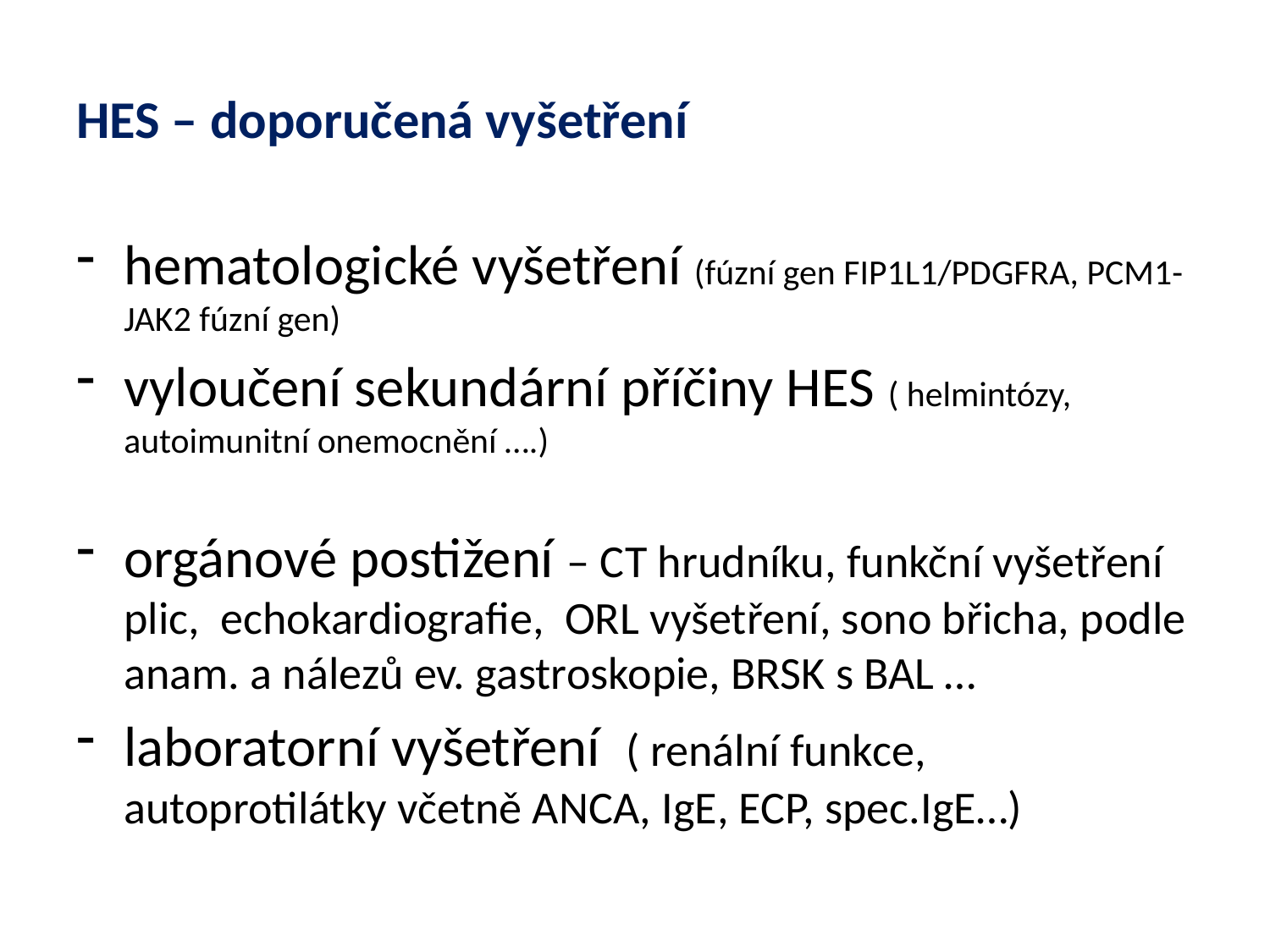

# HES – doporučená vyšetření
hematologické vyšetření (fúzní gen FIP1L1/PDGFRA, PCM1-JAK2 fúzní gen)
vyloučení sekundární příčiny HES ( helmintózy, autoimunitní onemocnění ….)

orgánové postižení – CT hrudníku, funkční vyšetření plic,  echokardiografie,  ORL vyšetření, sono břicha, podle anam. a nálezů ev. gastroskopie, BRSK s BAL …
laboratorní vyšetření  ( renální funkce, autoprotilátky včetně ANCA, IgE, ECP, spec.IgE…)